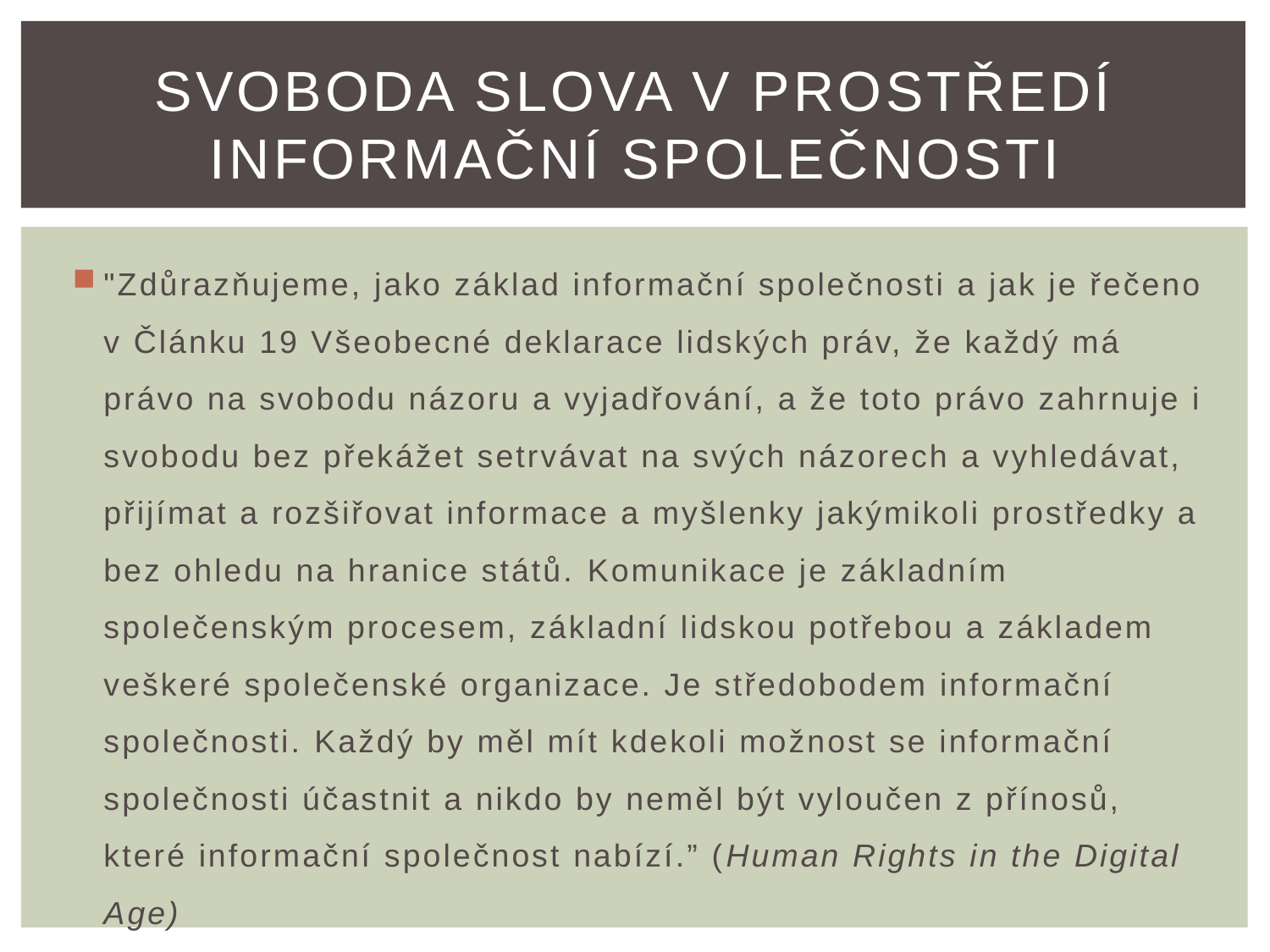

# Svoboda slova v prostředí informační společnosti
"Zdůrazňujeme, jako základ informační společnosti a jak je řečeno v Článku 19 Všeobecné deklarace lidských práv, že každý má právo na svobodu názoru a vyjadřování, a že toto právo zahrnuje i svobodu bez překážet setrvávat na svých názorech a vyhledávat, přijímat a rozšiřovat informace a myšlenky jakýmikoli prostředky a bez ohledu na hranice států. Komunikace je základním společenským procesem, základní lidskou potřebou a základem veškeré společenské organizace. Je středobodem informační společnosti. Každý by měl mít kdekoli možnost se informační společnosti účastnit a nikdo by neměl být vyloučen z přínosů, které informační společnost nabízí.” (Human Rights in the Digital Age)